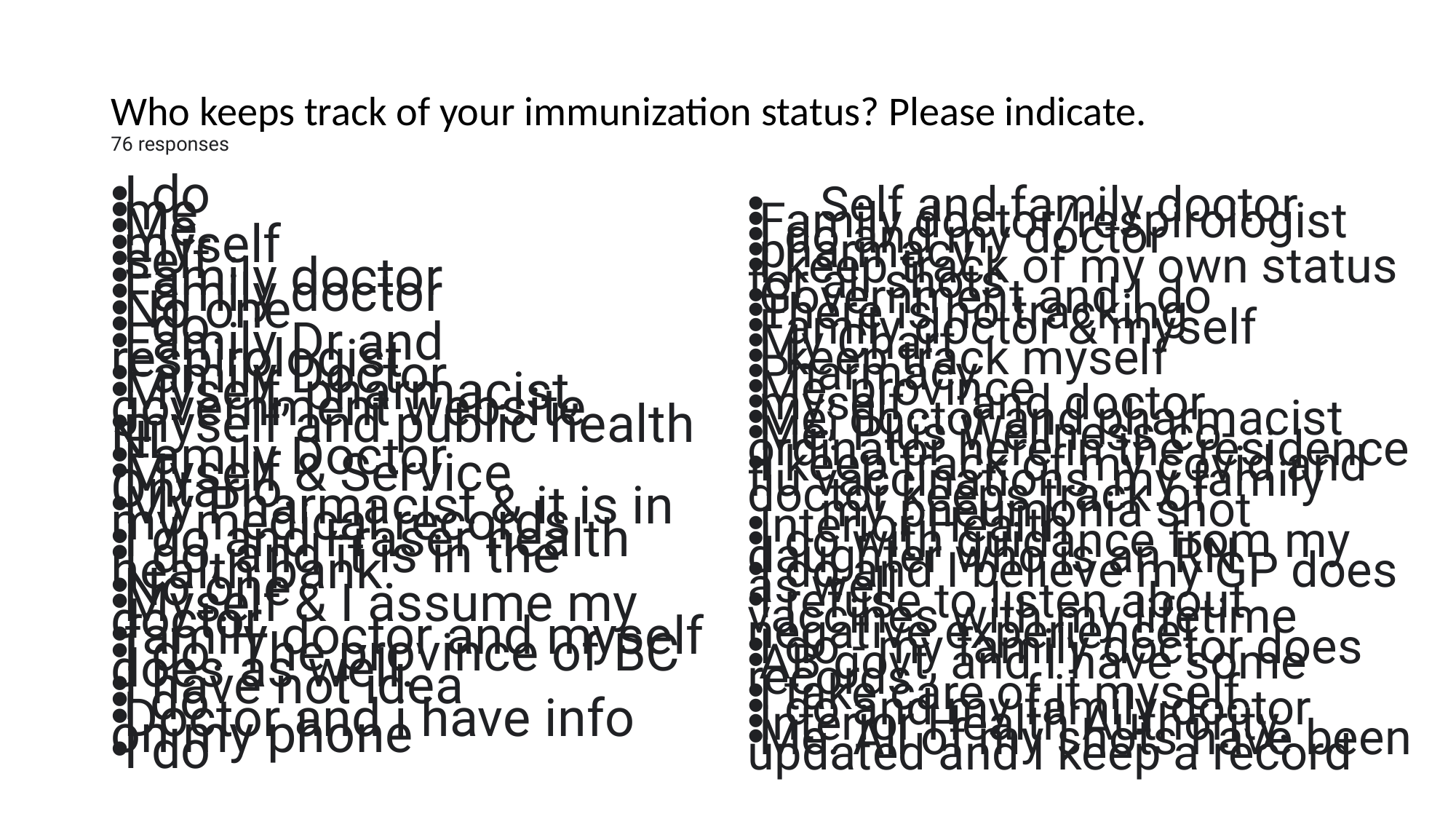

# Who keeps track of your immunization status? Please indicate. 76 responses
Self and family doctor
Family doctor/respirologist
I do and my doctor
pharmacy
I keep track of my own status for all shots
Government and I do
There is no tracking
Family doctor & myself
My Chart
I keep track myself
Pharmacy
Me, province
myself.....and doctor
Me, doctor and pharmacist
Me! Plus Wellness co-ordinator here in the residence
I keep track of my covid and flu vaccinations, my family doctor keeps track of
      my pneumonia shot
Interior Health
I do with guidance from my daughter who is an RN
I do and I believe my GP does as well
I refuse to listen about vaccines with my lifetime negative experience!
I do - my family doctor does
AB govt, and I have some records
I take care of it myself
I do and my family doctor
Interior Health Authority.
Me. All of my shots have been updated and I keep a record

I do
me
Me
myself
self
Family doctor
Family doctor
No one
I do.
Family Dr and respirologist
Family Doctor
Myself, pharmacist, government website
myself and public health NL
Family Doctor
Myself & Service Ontario.
My Pharmacist & it is in my medical records
I do and Fraser health
I do, and it is in the health bank.
No one
Myself & I assume my doctor
family doctor and myself
I do. The province of BC does as well.
I have not idea
i do
Doctor and i have info on my phone
I do